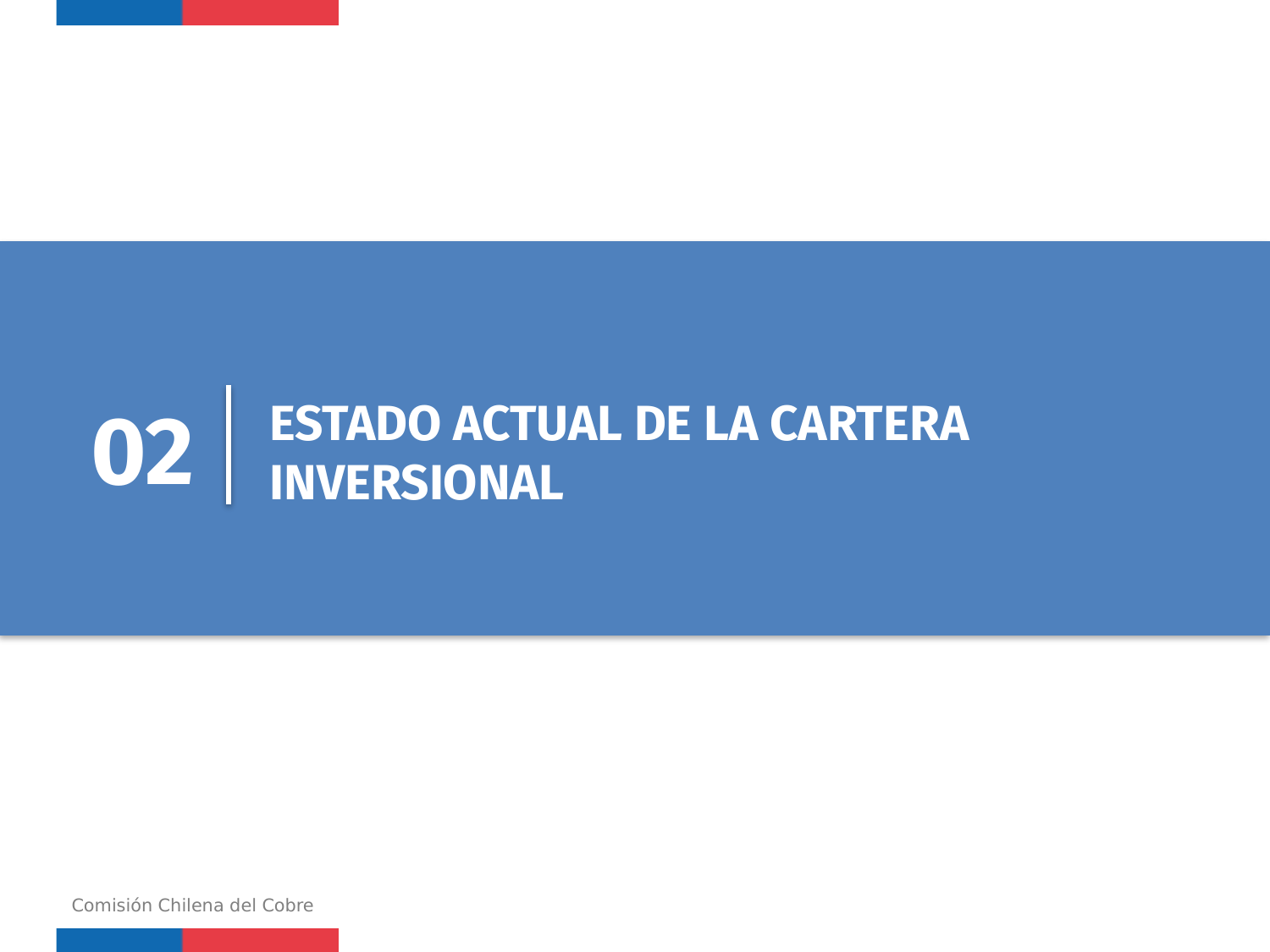

02
ESTADO ACTUAL DE LA CARTERA INVERSIONAL
Comisión Chilena del Cobre